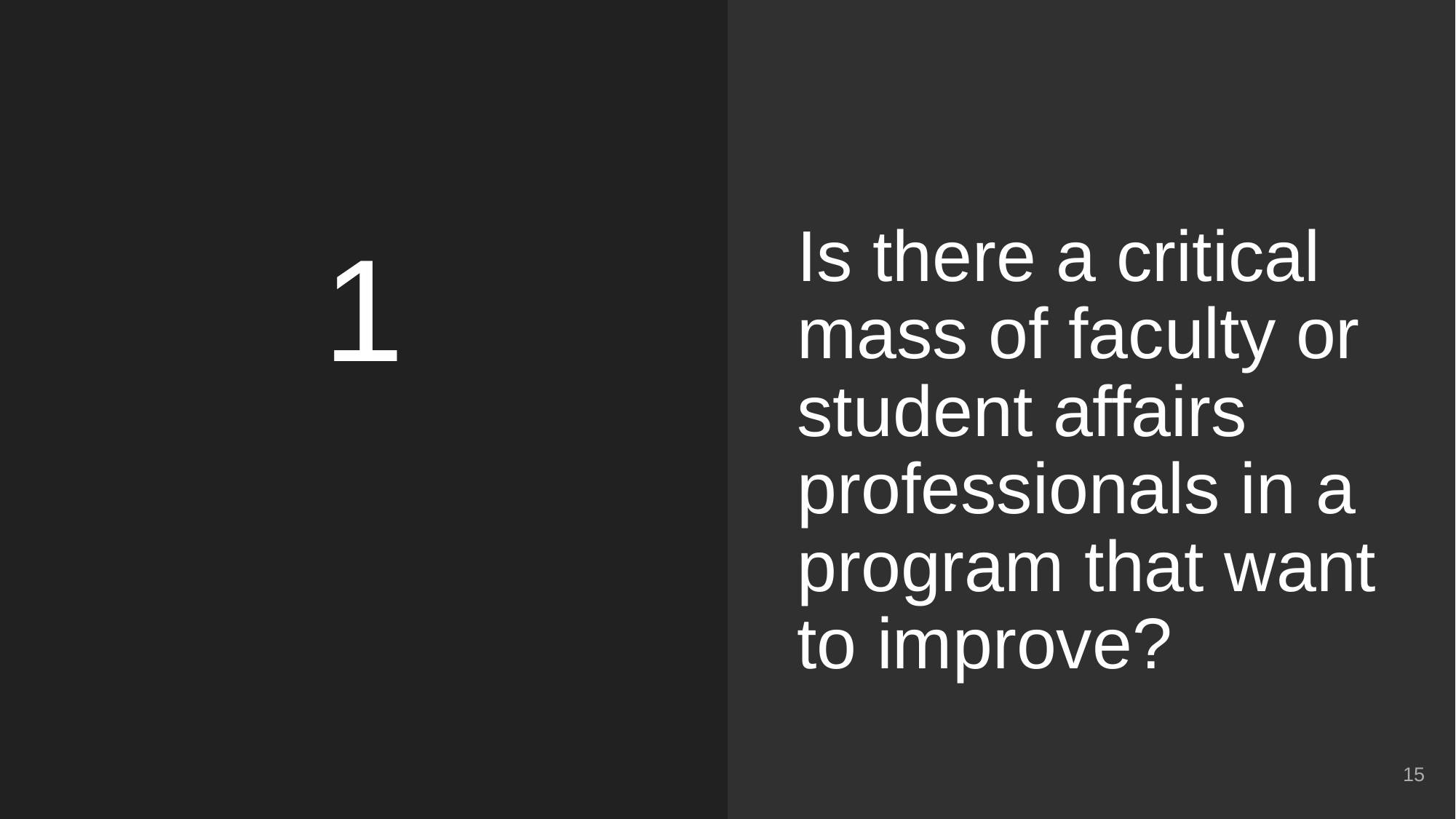

Is there a critical mass of faculty or student affairs professionals in a program that want to improve?

# 1

15